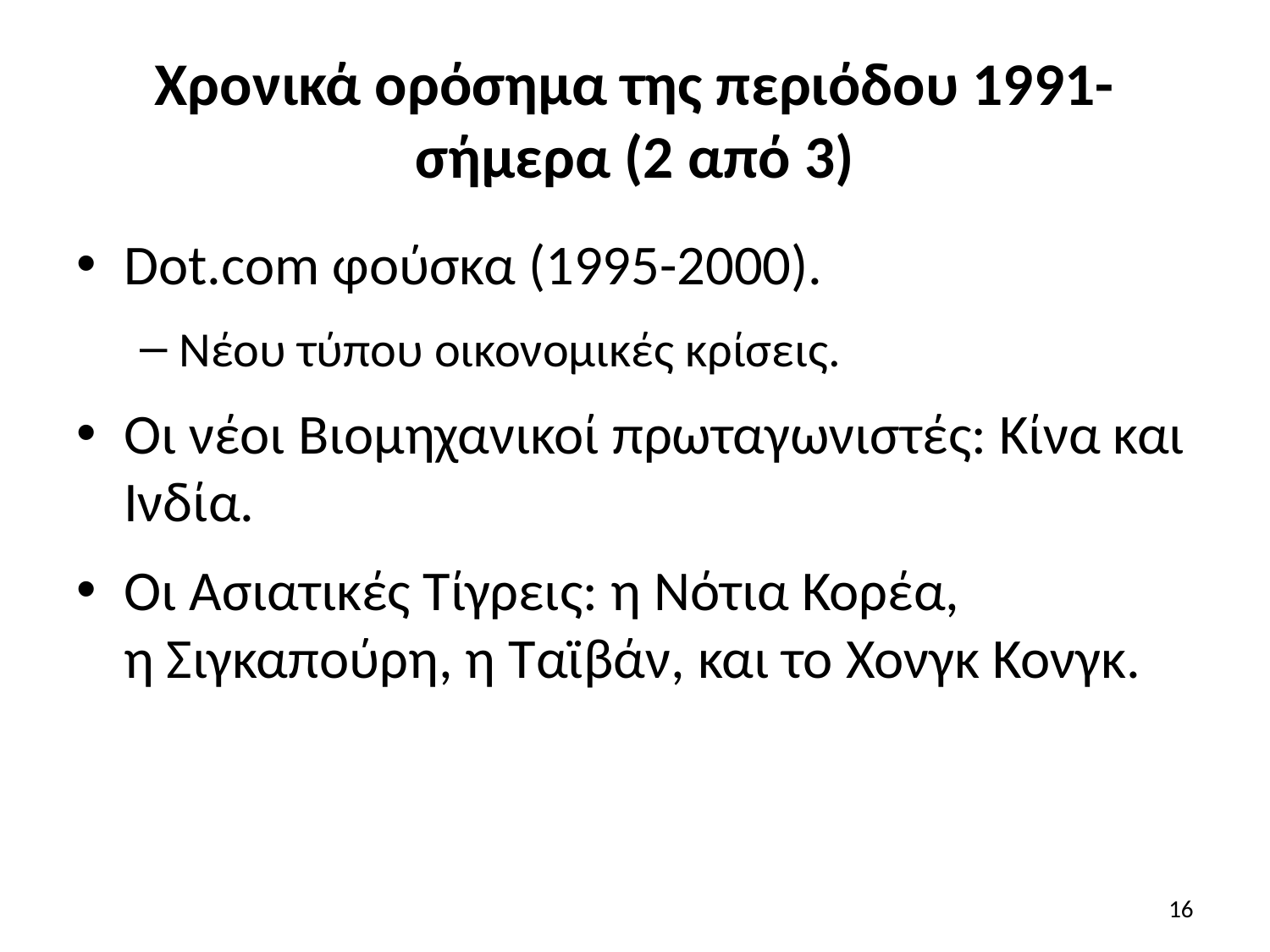

# Χρονικά ορόσημα της περιόδου 1991-σήμερα (2 από 3)
Dot.com φούσκα (1995-2000).
Νέου τύπου οικονομικές κρίσεις.
Οι νέοι Βιομηχανικοί πρωταγωνιστές: Κίνα και Ινδία.
Οι Ασιατικές Τίγρεις: η Νότια Κορέα, η Σιγκαπούρη, η Ταϊβάν, και το Χονγκ Κονγκ.
16